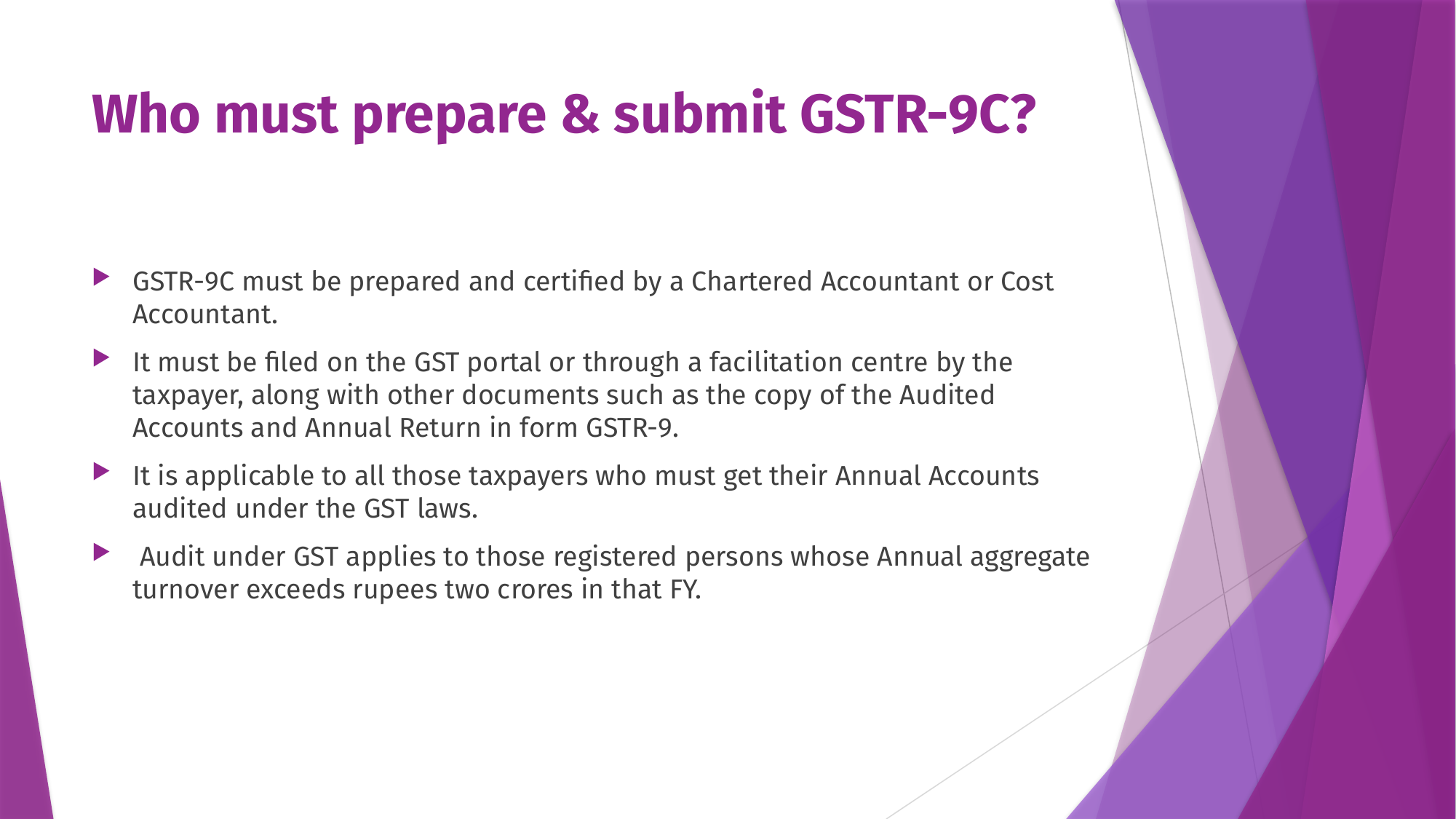

# Who must prepare & submit GSTR-9C?
GSTR-9C must be prepared and certified by a Chartered Accountant or Cost Accountant.
It must be filed on the GST portal or through a facilitation centre by the taxpayer, along with other documents such as the copy of the Audited Accounts and Annual Return in form GSTR-9.
It is applicable to all those taxpayers who must get their Annual Accounts audited under the GST laws.
 Audit under GST applies to those registered persons whose Annual aggregate turnover exceeds rupees two crores in that FY.